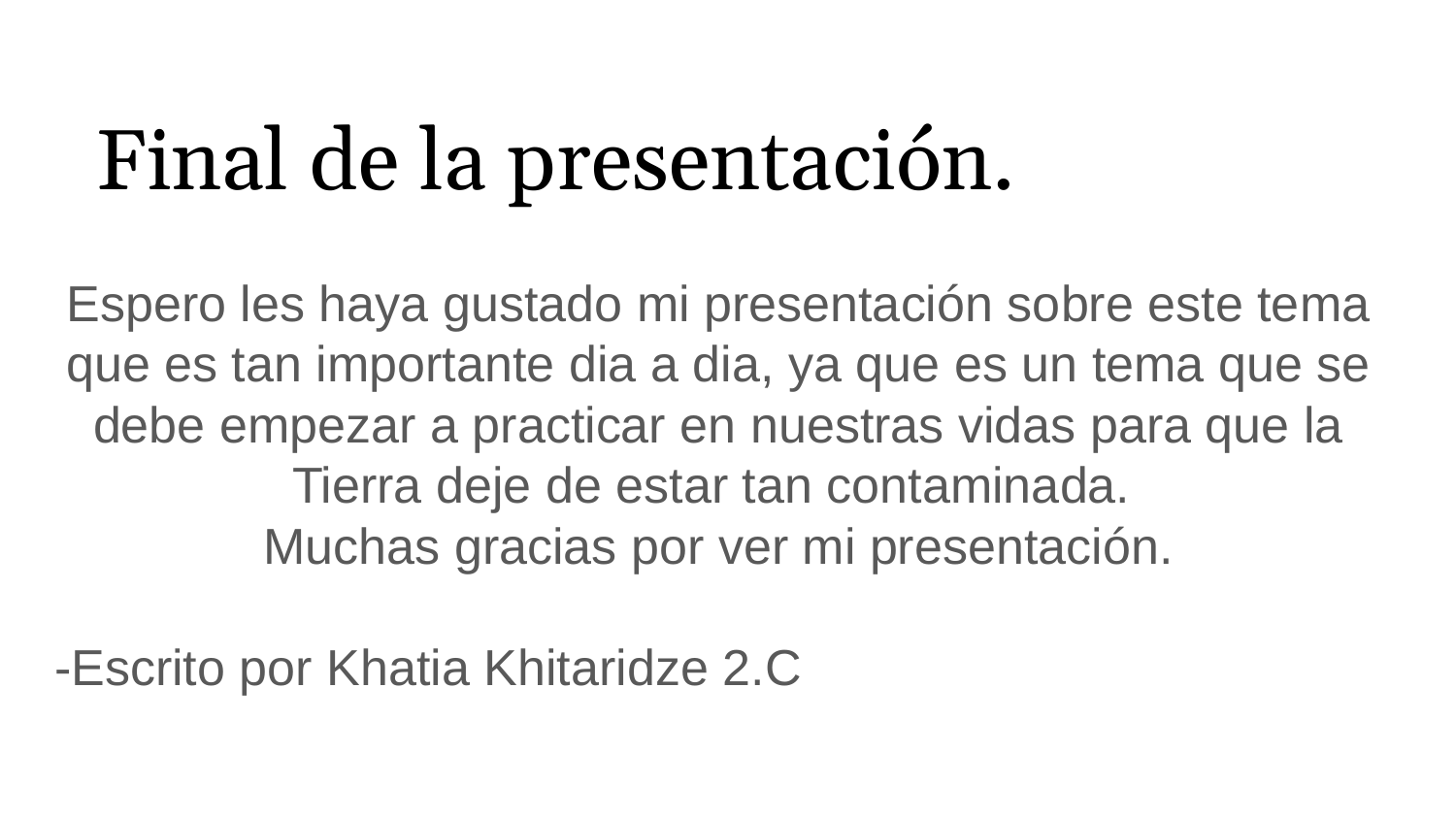

Final de la presentación.
Espero les haya gustado mi presentación sobre este tema que es tan importante dia a dia, ya que es un tema que se debe empezar a practicar en nuestras vidas para que la Tierra deje de estar tan contaminada.
Muchas gracias por ver mi presentación.

-Escrito por Khatia Khitaridze 2.C